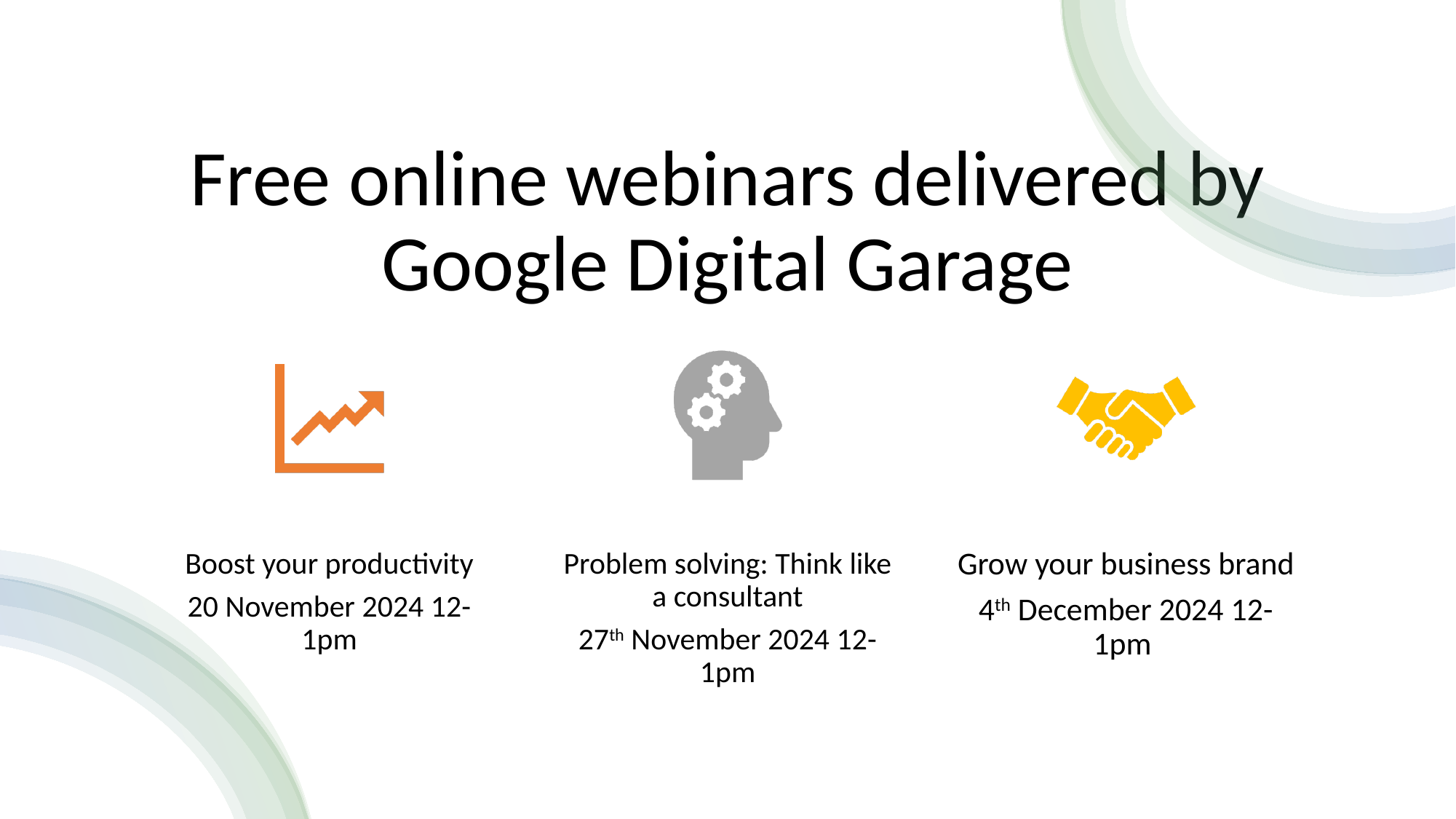

# Free online webinars delivered by Google Digital Garage
Boost your productivity
20 November 2024 12-1pm
Problem solving: Think like a consultant
27th November 2024 12-1pm
Grow your business brand
4th December 2024 12-1pm